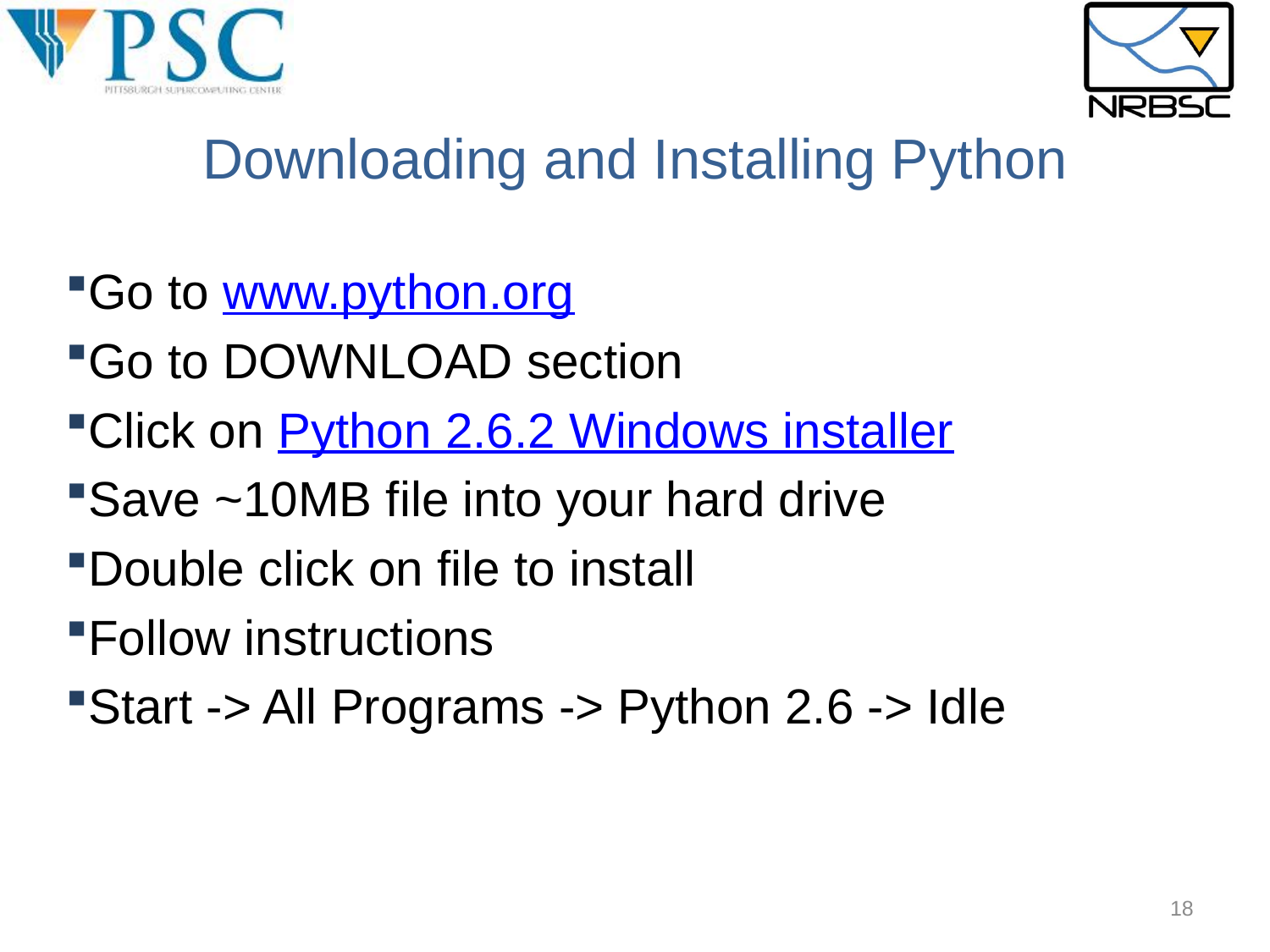

Downloading and Installing Python
Go to www.python.org
Go to DOWNLOAD section
Click on Python 2.6.2 Windows installer
Save ~10MB file into your hard drive
Double click on file to install
Follow instructions
Start -> All Programs -> Python 2.6 -> Idle

18